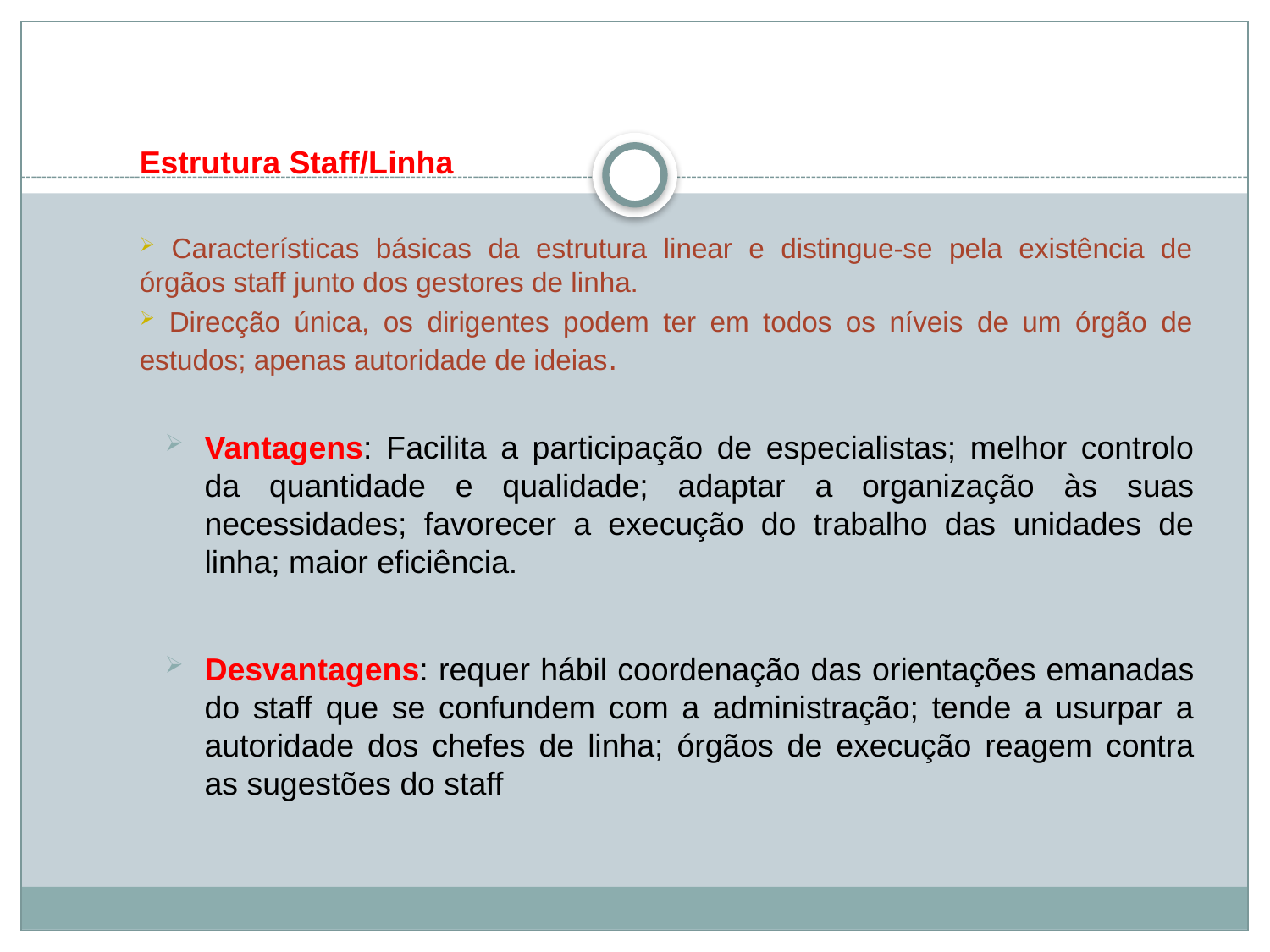

Estrutura Staff/Linha

 Características básicas da estrutura linear e distingue-se pela existência de órgãos staff junto dos gestores de linha.
 Direcção única, os dirigentes podem ter em todos os níveis de um órgão de estudos; apenas autoridade de ideias.

Vantagens: Facilita a participação de especialistas; melhor controlo da quantidade e qualidade; adaptar a organização às suas necessidades; favorecer a execução do trabalho das unidades de linha; maior eficiência.

Desvantagens: requer hábil coordenação das orientações emanadas do staff que se confundem com a administração; tende a usurpar a autoridade dos chefes de linha; órgãos de execução reagem contra as sugestões do staff